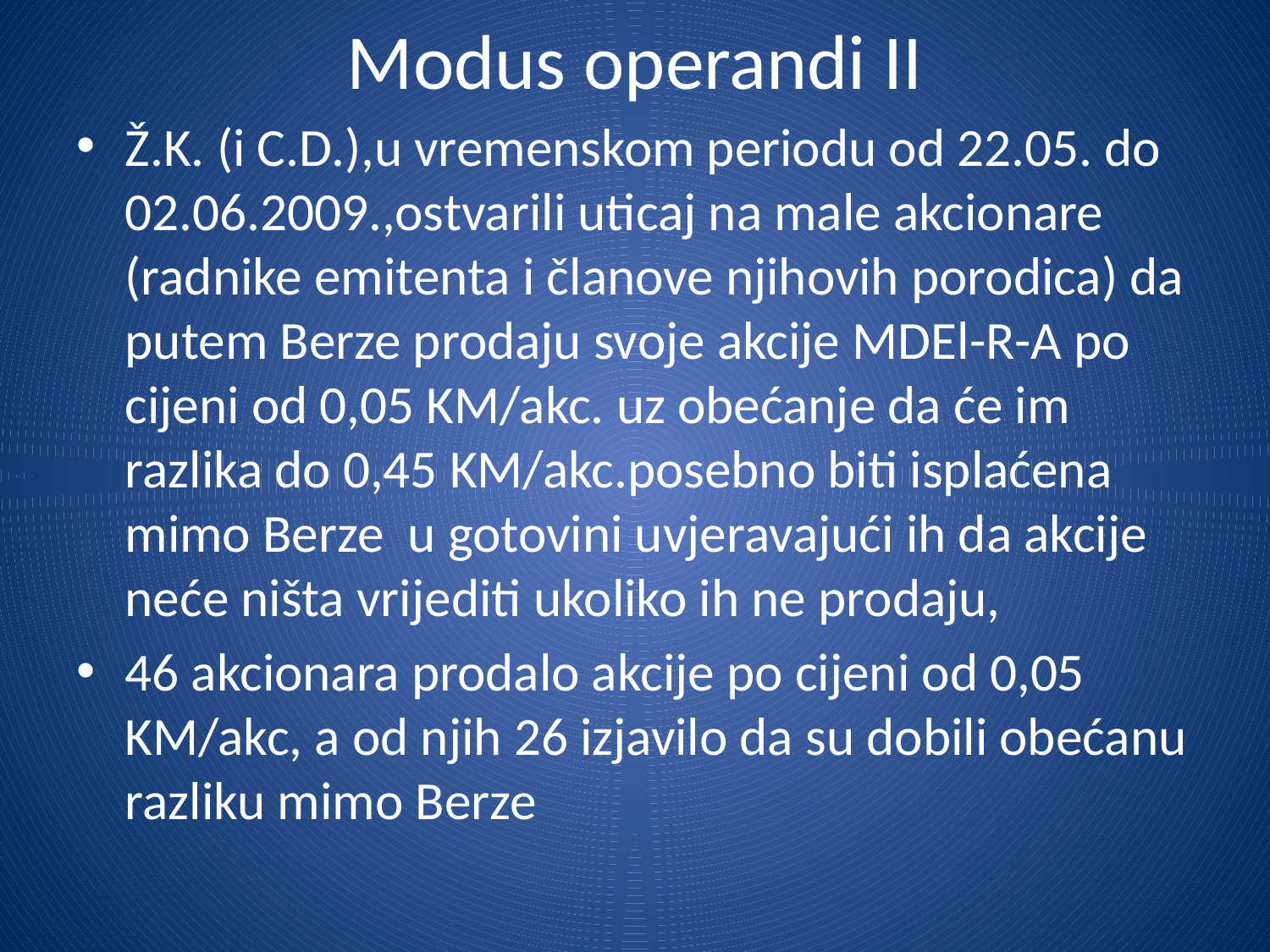

# Modus operandi II
Ž.K. (i C.D.),u vremenskom periodu od 22.05. do 02.06.2009.,ostvarili uticaj na male akcionare (radnike emitenta i članove njihovih porodica) da putem Berze prodaju svoje akcije MDEl-R-A po cijeni od 0,05 KM/akc. uz obećanje da će im razlika do 0,45 KM/akc.posebno biti isplaćena mimo Berze  u gotovini uvjeravajući ih da akcije neće ništa vrijediti ukoliko ih ne prodaju,
46 akcionara prodalo akcije po cijeni od 0,05 KM/akc, a od njih 26 izjavilo da su dobili obećanu razliku mimo Berze